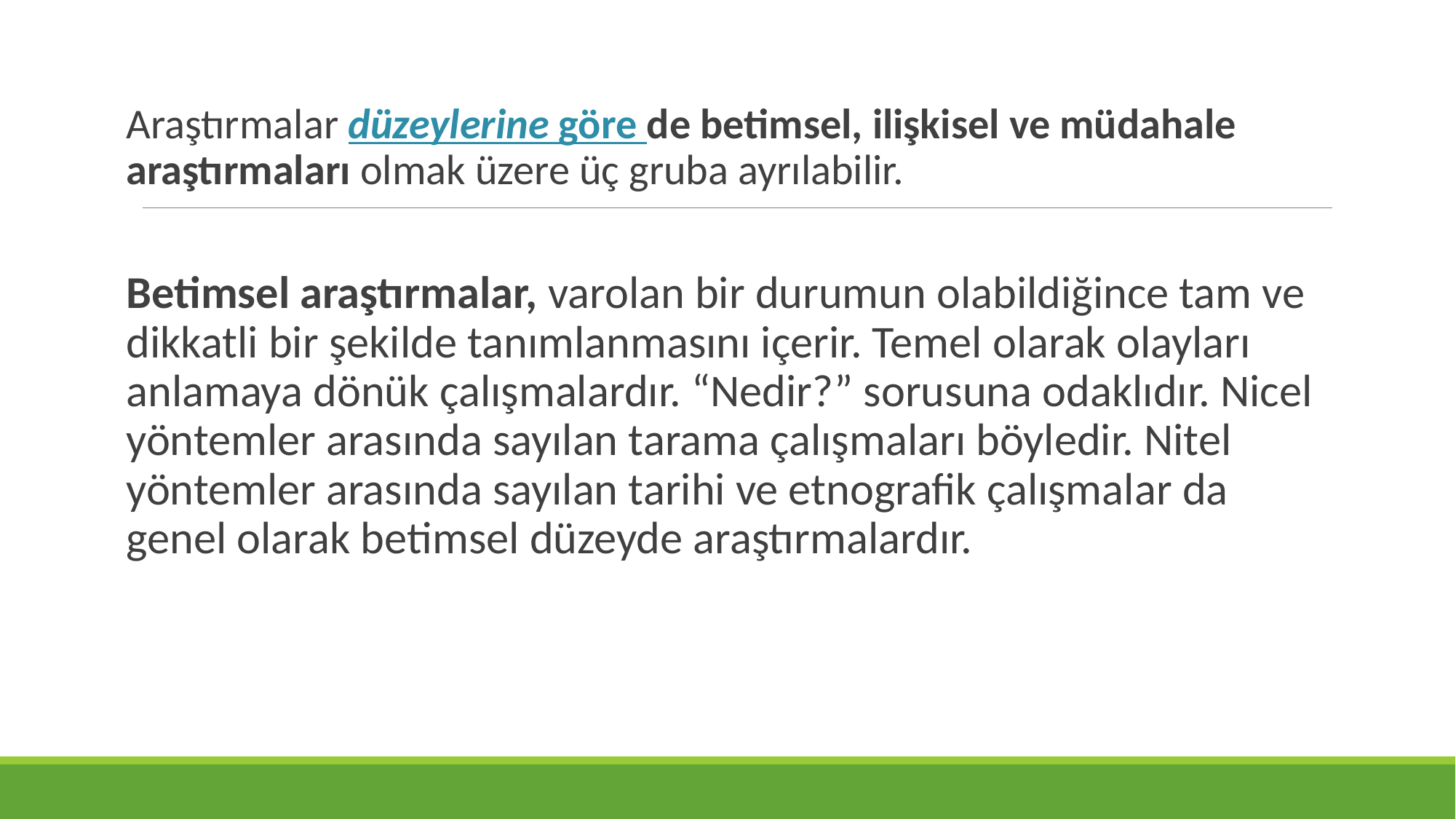

Araştırmalar düzeylerine göre de betimsel, ilişkisel ve müdahale araştırmaları olmak üzere üç gruba ayrılabilir.

Betimsel araştırmalar, varolan bir durumun olabildiğince tam ve dikkatli bir şekilde tanımlanmasını içerir. Temel olarak olayları anlamaya dönük çalışmalardır. “Nedir?” sorusuna odaklıdır. Nicel yöntemler arasında sayılan tarama çalışmaları böyledir. Nitel yöntemler arasında sayılan tarihi ve etnografik çalışmalar da genel olarak betimsel düzeyde araştırmalardır.